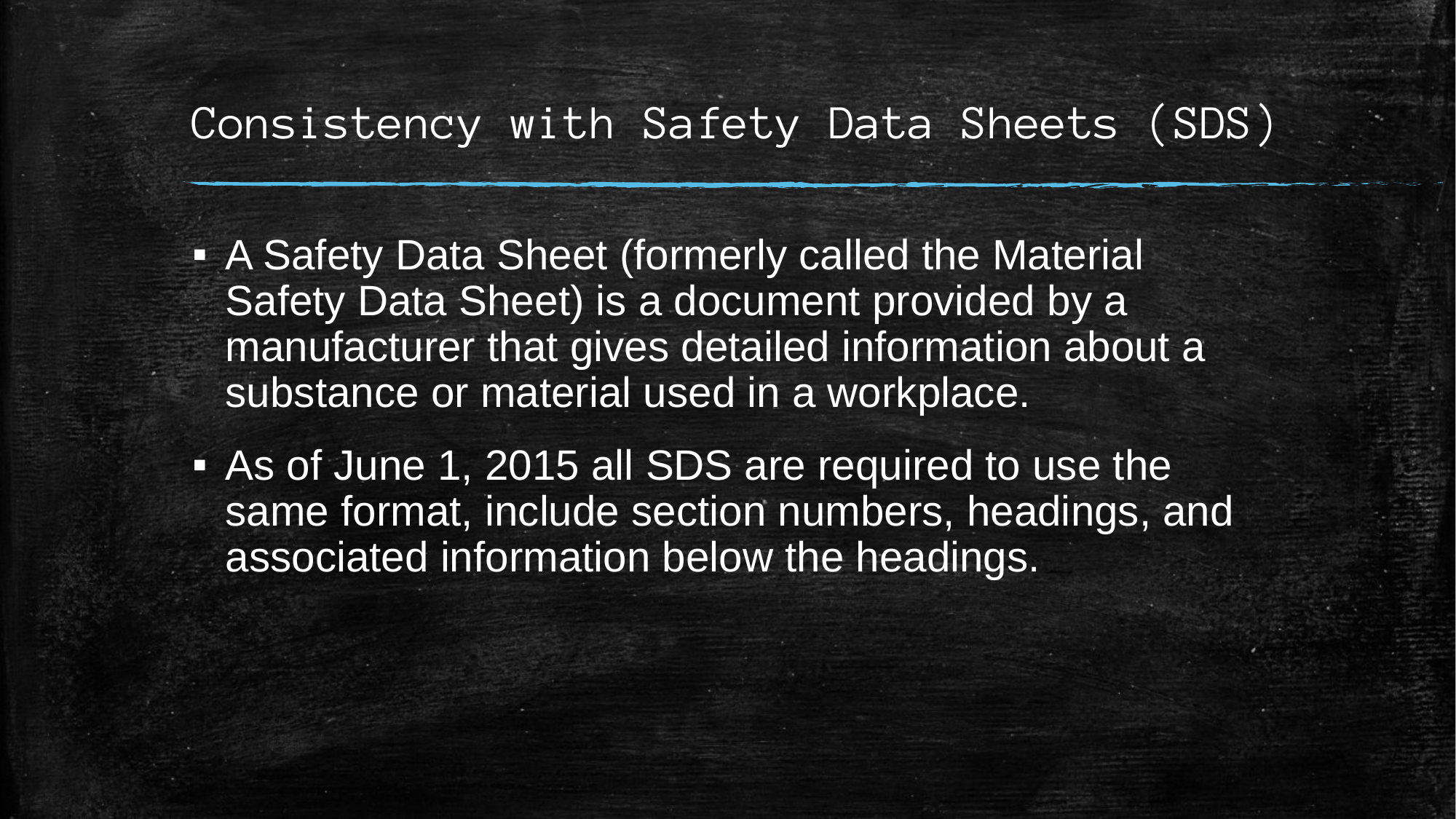

# Consistency with Safety Data Sheets (SDS)
A Safety Data Sheet (formerly called the Material Safety Data Sheet) is a document provided by a manufacturer that gives detailed information about a substance or material used in a workplace.
As of June 1, 2015 all SDS are required to use the same format, include section numbers, headings, and associated information below the headings.